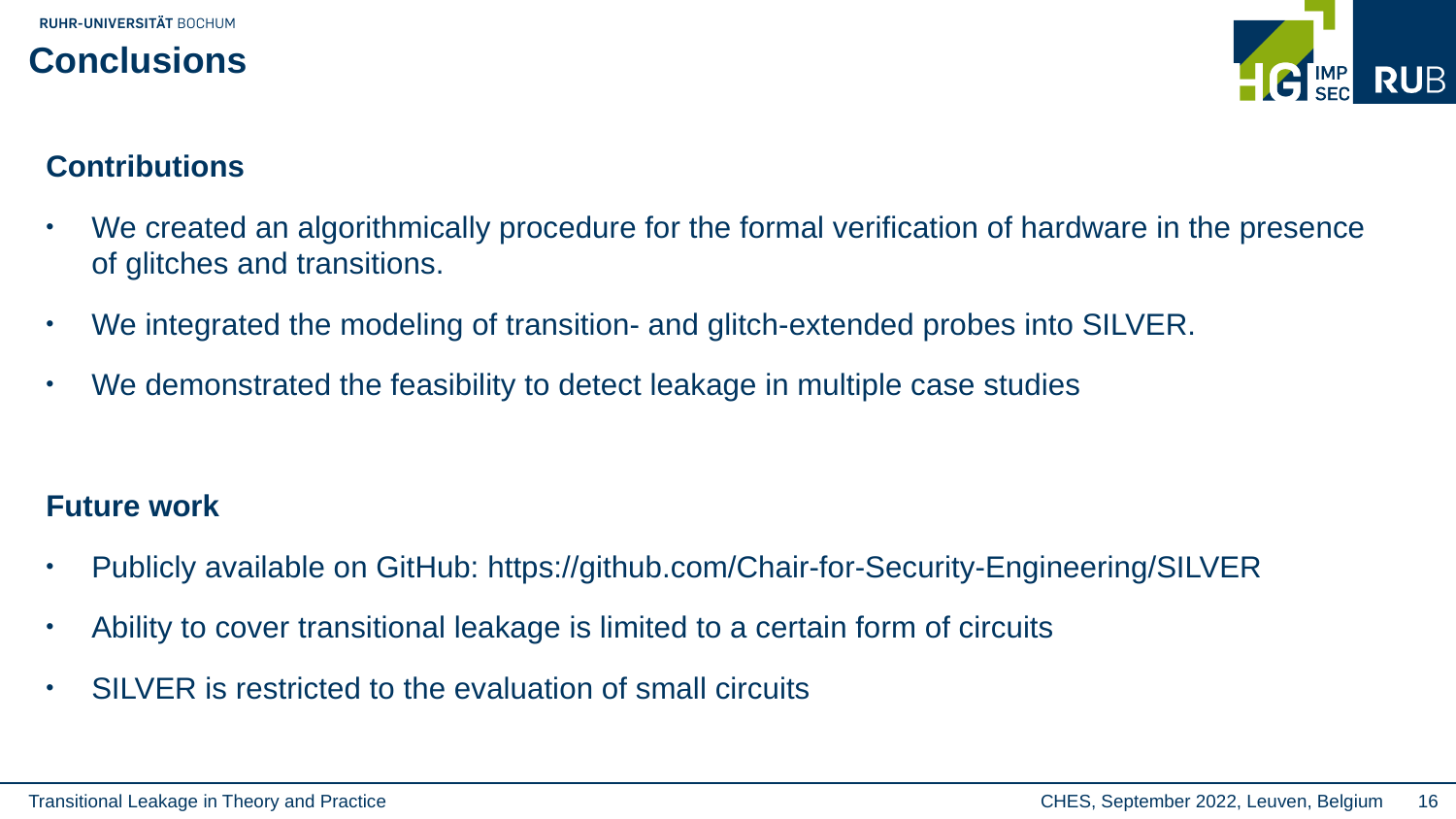

# Conclusions

Contributions
We created an algorithmically procedure for the formal verification of hardware in the presence of glitches and transitions.
We integrated the modeling of transition- and glitch-extended probes into SILVER.
We demonstrated the feasibility to detect leakage in multiple case studies

Future work
Publicly available on GitHub: https://github.com/Chair-for-Security-Engineering/SILVER
Ability to cover transitional leakage is limited to a certain form of circuits
SILVER is restricted to the evaluation of small circuits

Transitional Leakage in Theory and Practice
CHES, September 2022, Leuven, Belgium
16